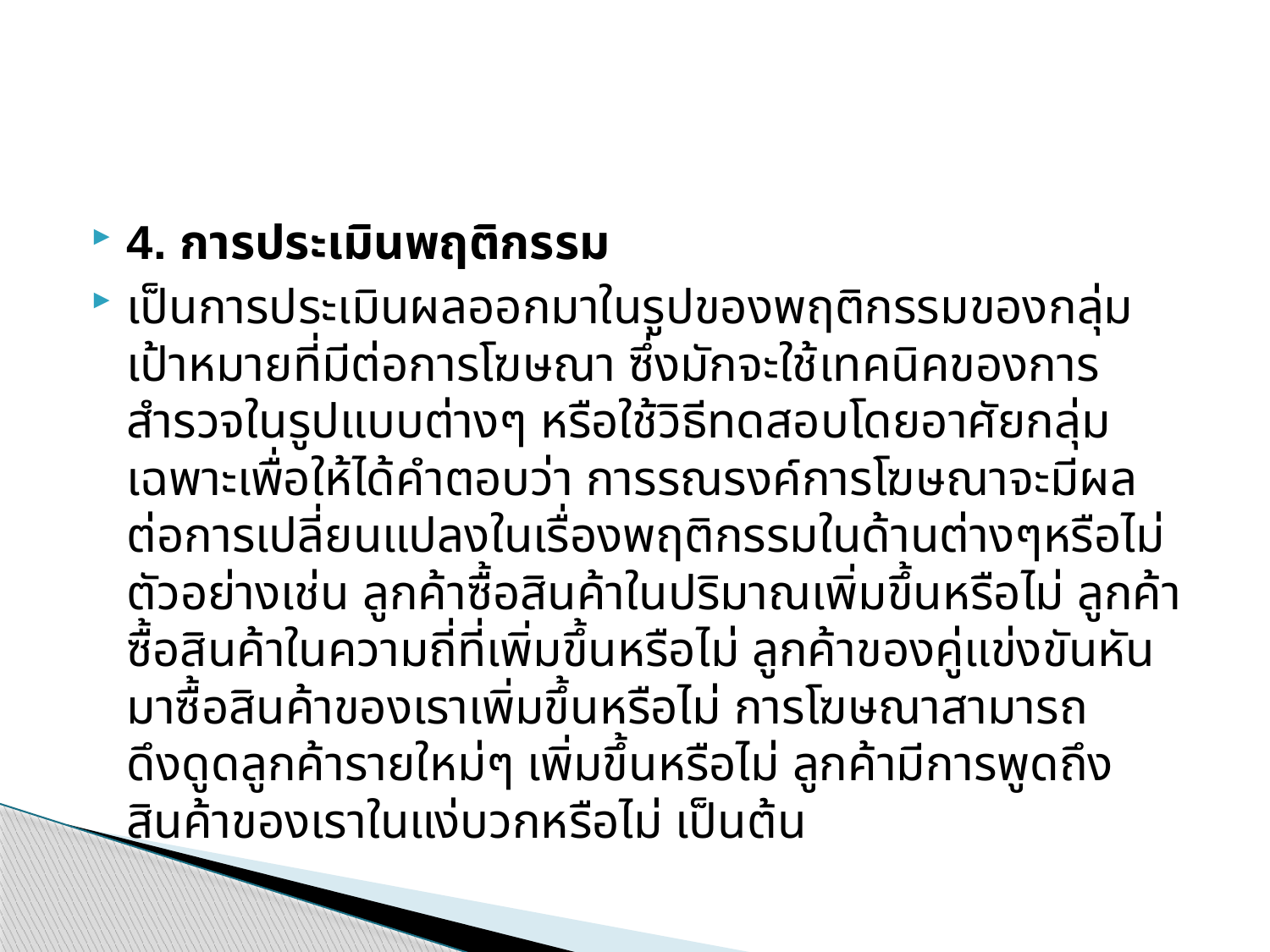

#
4. การประเมินพฤติกรรม
เป็นการประเมินผลออกมาในรูปของพฤติกรรมของกลุ่มเป้าหมายที่มีต่อการโฆษณา ซึ่งมักจะใช้เทคนิคของการสำรวจในรูปแบบต่างๆ หรือใช้วิธีทดสอบโดยอาศัยกลุ่มเฉพาะเพื่อให้ได้คำตอบว่า การรณรงค์การโฆษณาจะมีผลต่อการเปลี่ยนแปลงในเรื่องพฤติกรรมในด้านต่างๆหรือไม่ ตัวอย่างเช่น ลูกค้าซื้อสินค้าในปริมาณเพิ่มขึ้นหรือไม่ ลูกค้าซื้อสินค้าในความถี่ที่เพิ่มขึ้นหรือไม่ ลูกค้าของคู่แข่งขันหันมาซื้อสินค้าของเราเพิ่มขึ้นหรือไม่ การโฆษณาสามารถดึงดูดลูกค้ารายใหม่ๆ เพิ่มขึ้นหรือไม่ ลูกค้ามีการพูดถึงสินค้าของเราในแง่บวกหรือไม่ เป็นต้น